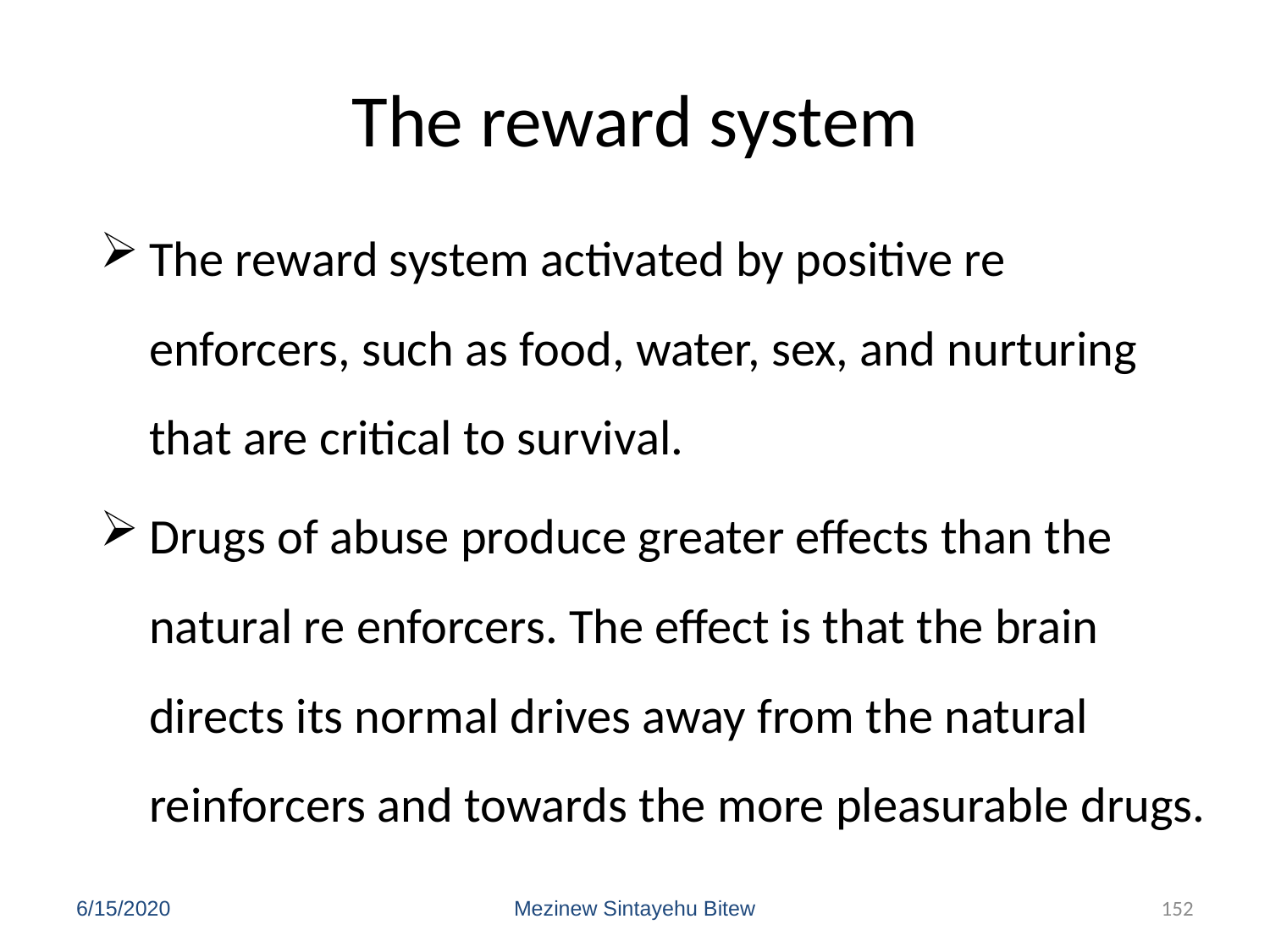

# The reward system
The reward system activated by positive re enforcers, such as food, water, sex, and nurturing that are critical to survival.
Drugs of abuse produce greater effects than the natural re enforcers. The effect is that the brain directs its normal drives away from the natural reinforcers and towards the more pleasurable drugs.

6/15/2020
Mezinew Sintayehu Bitew
152